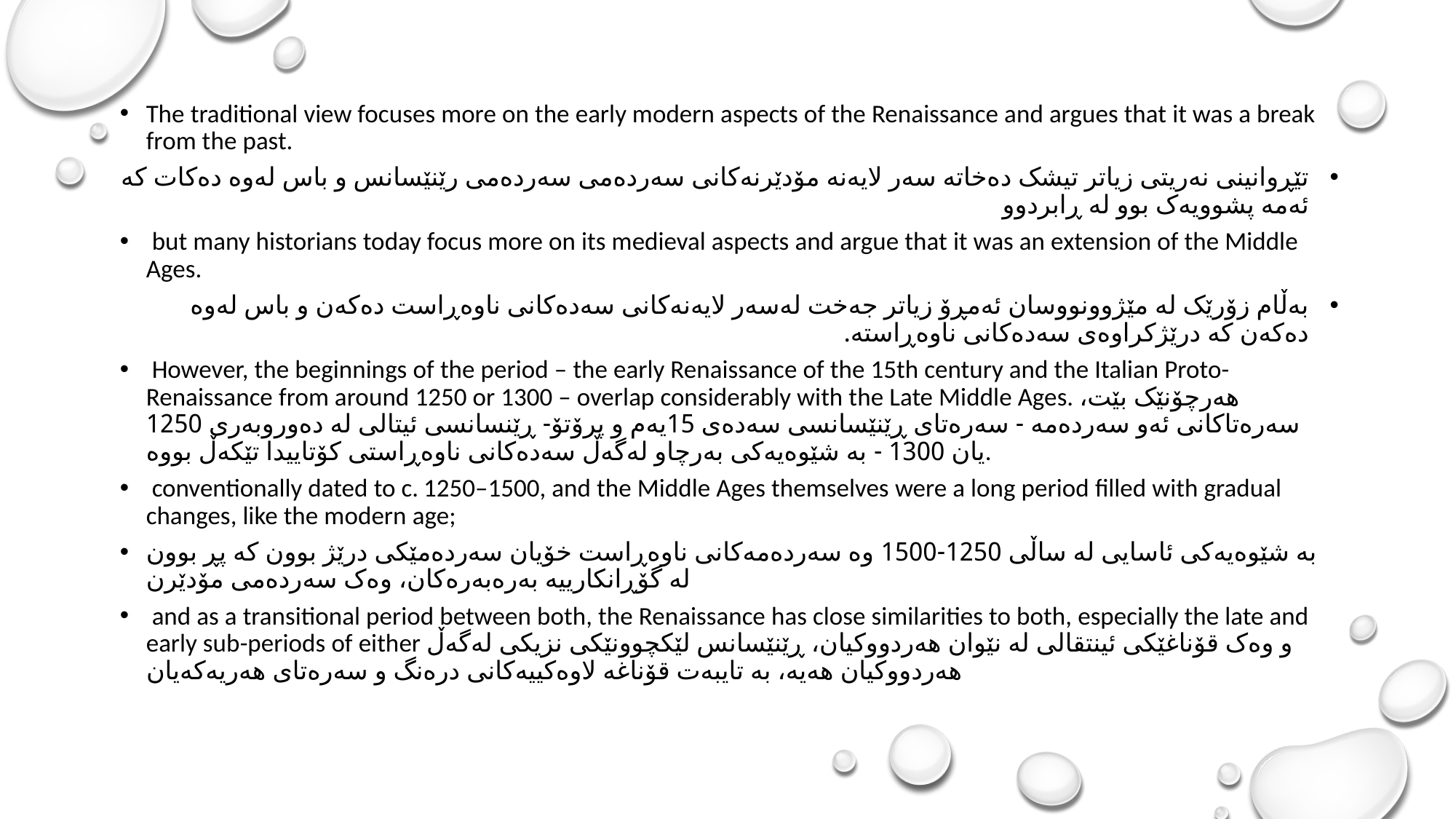

The traditional view focuses more on the early modern aspects of the Renaissance and argues that it was a break from the past.
تێڕوانینی نەریتی زیاتر تیشک دەخاتە سەر لایەنە مۆدێرنەکانی سەردەمی سەردەمی رێنێسانس و باس لەوە دەکات کە ئەمە پشوویەک بوو لە ڕابردوو
 but many historians today focus more on its medieval aspects and argue that it was an extension of the Middle Ages.
بەڵام زۆرێک لە مێژوونووسان ئەمڕۆ زیاتر جەخت لەسەر لایەنەکانی سەدەکانی ناوەڕاست دەکەن و باس لەوە دەکەن کە درێژکراوەی سەدەکانی ناوەڕاستە.
 However, the beginnings of the period – the early Renaissance of the 15th century and the Italian Proto-Renaissance from around 1250 or 1300 – overlap considerably with the Late Middle Ages. هەرچۆنێک بێت، سەرەتاکانی ئەو سەردەمە - سەرەتای ڕێنێسانسی سەدەی 15یەم و پرۆتۆ- ڕێنسانسی ئیتالی لە دەوروبەری 1250 یان 1300 - بە شێوەیەکی بەرچاو لەگەڵ سەدەکانی ناوەڕاستی کۆتاییدا تێكه‌ڵ بووه‌.
 conventionally dated to c. 1250–1500, and the Middle Ages themselves were a long period filled with gradual changes, like the modern age;
بە شێوەیەکی ئاسایی لە ساڵی 1250-1500 وە سەردەمەکانی ناوەڕاست خۆیان سەردەمێکی درێژ بوون کە پڕ بوون لە گۆڕانکارییە بەرەبەرەکان، وەک سەردەمی مۆدێرن
 and as a transitional period between both, the Renaissance has close similarities to both, especially the late and early sub-periods of either و وەک قۆناغێکی ئینتقالی لە نێوان هەردووکیان، ڕێنێسانس لێکچوونێکی نزیکی لەگەڵ هەردووکیان هەیە، بە تایبەت قۆناغە لاوەکییەکانی درەنگ و سەرەتای هەریەکەیان